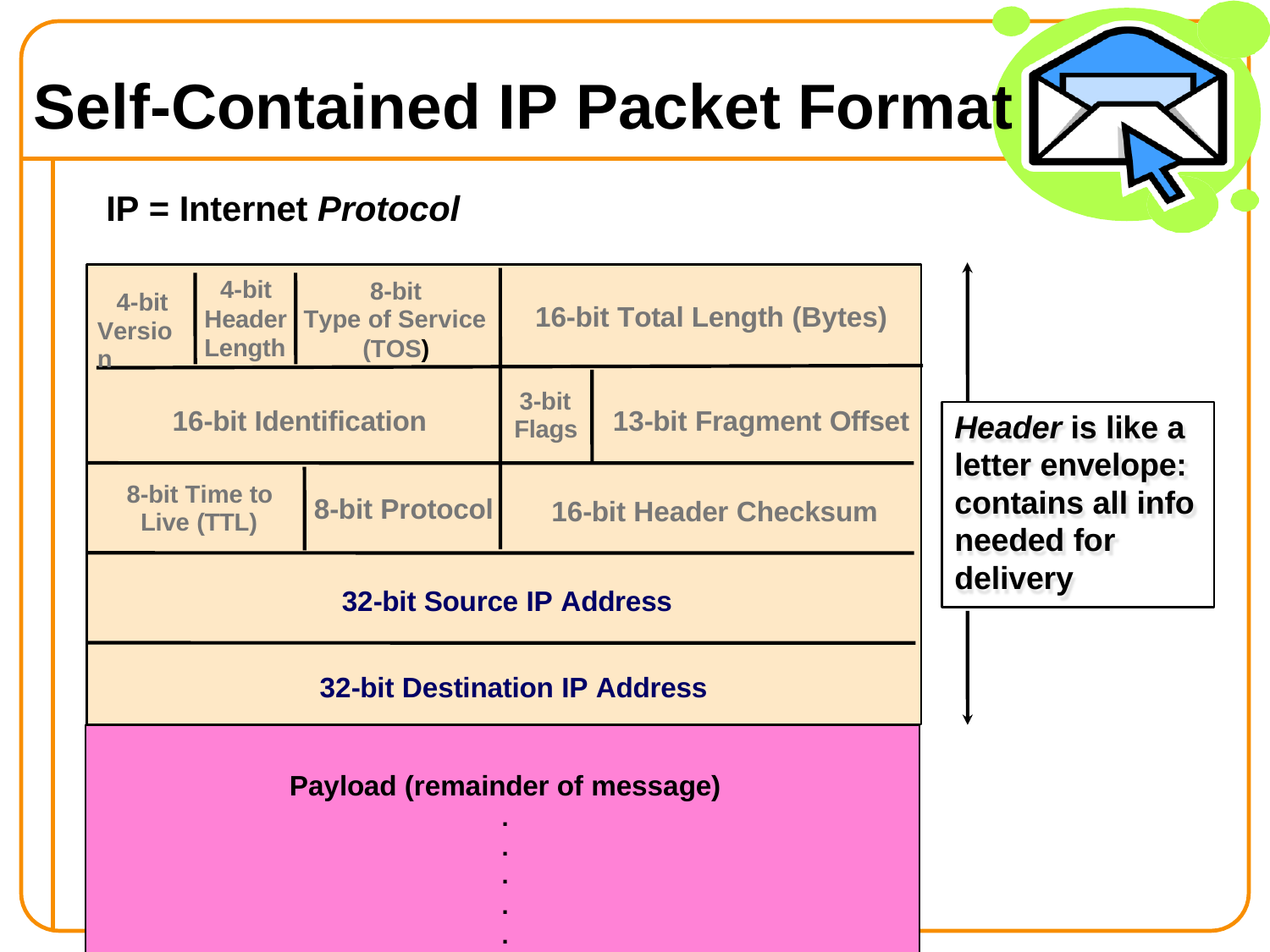

Self-Contained IP Packet Format

IP = Internet Protocol

8-bit
Type of Service
(TOS)
4-bit Header Length
4-bit Version
16-bit Total Length (Bytes)

3-bit Flags

13-bit Fragment Offset
16-bit Identification

Header is like a letter envelope: contains all info needed for delivery

8-bit Time to Live (TTL)
8-bit Protocol
16-bit Header Checksum

32-bit Source IP Address

32-bit Destination IP Address

Payload (remainder of message)
.
.
.
.
.